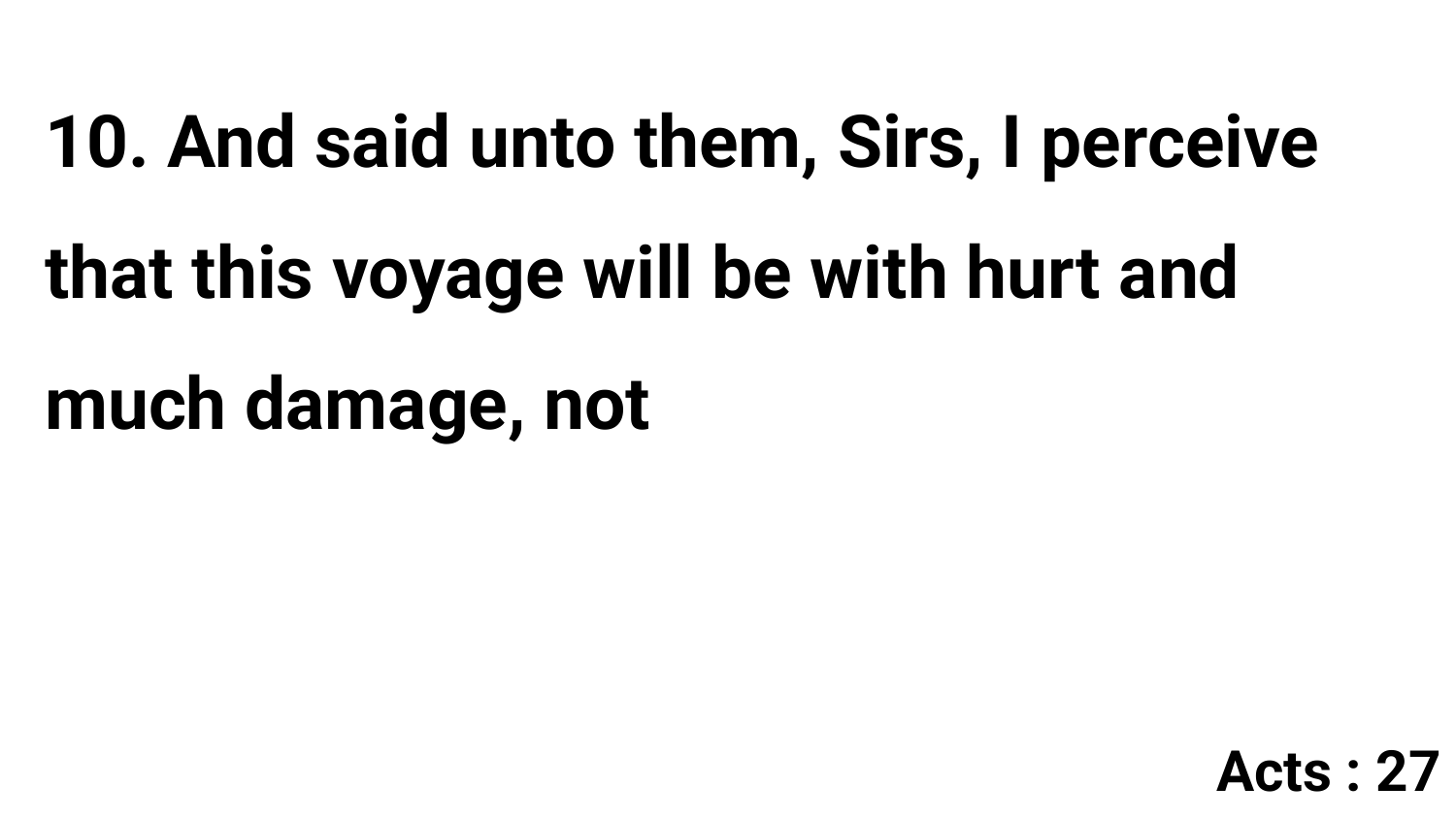

10. And said unto them, Sirs, I perceive that this voyage will be with hurt and much damage, not
Acts : 27